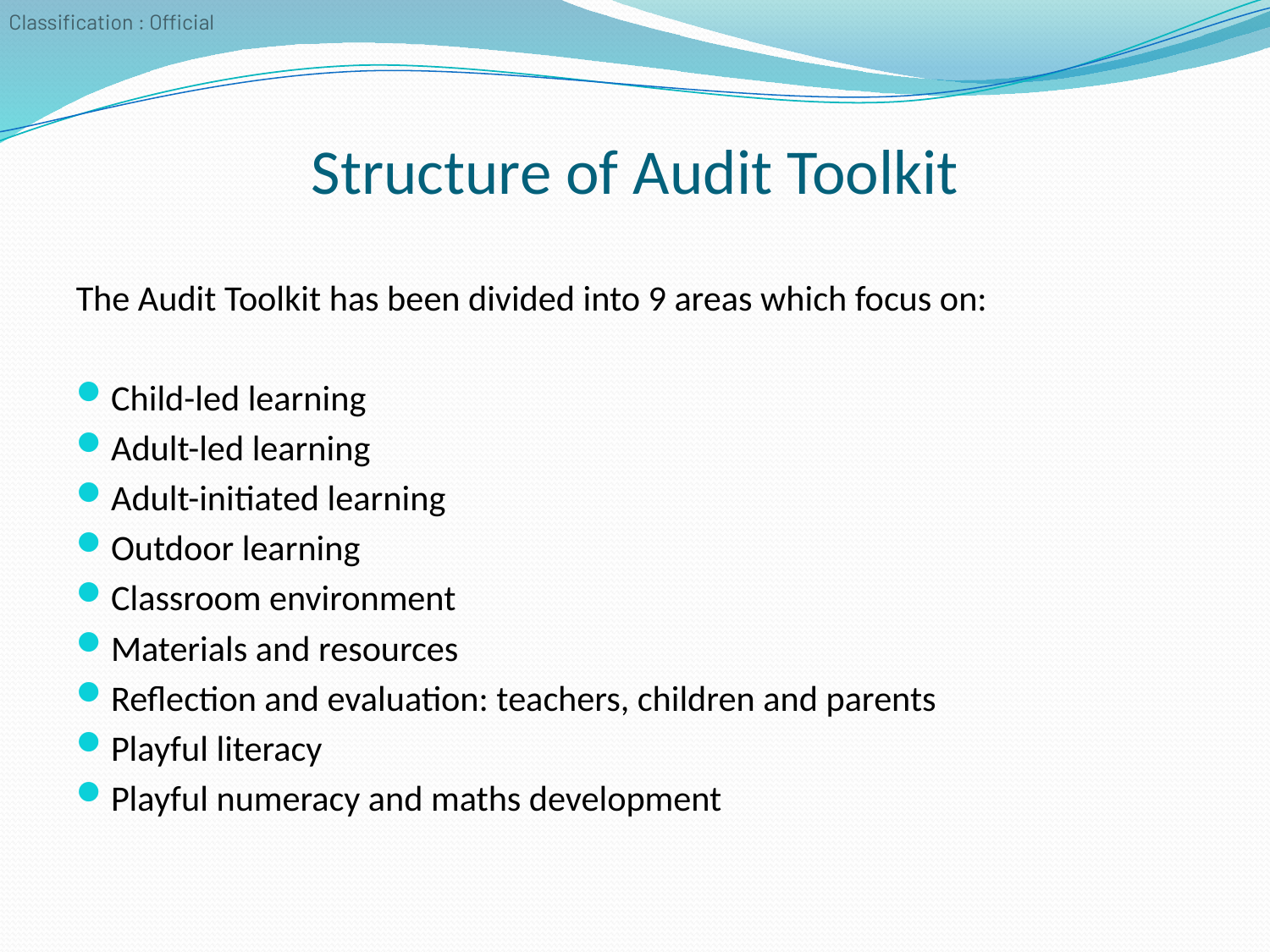

# Structure of Audit Toolkit
The Audit Toolkit has been divided into 9 areas which focus on:

Child-led learning
Adult-led learning
Adult-initiated learning
Outdoor learning
Classroom environment
Materials and resources
Reflection and evaluation: teachers, children and parents
Playful literacy
Playful numeracy and maths development